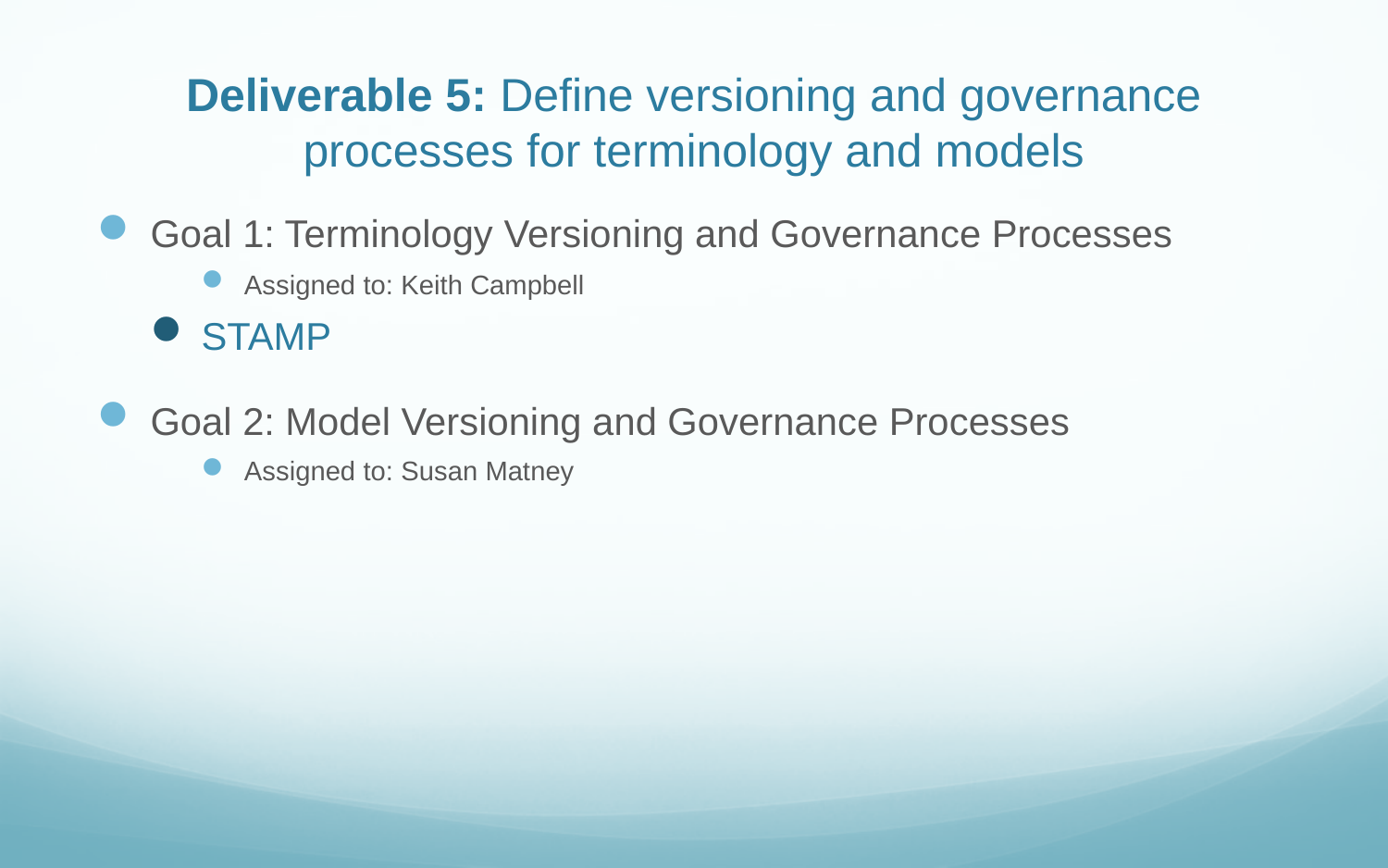

# Deliverable 5: Define versioning and governance processes for terminology and models
Goal 1: Terminology Versioning and Governance Processes
Assigned to: Keith Campbell
STAMP
Goal 2: Model Versioning and Governance Processes
Assigned to: Susan Matney